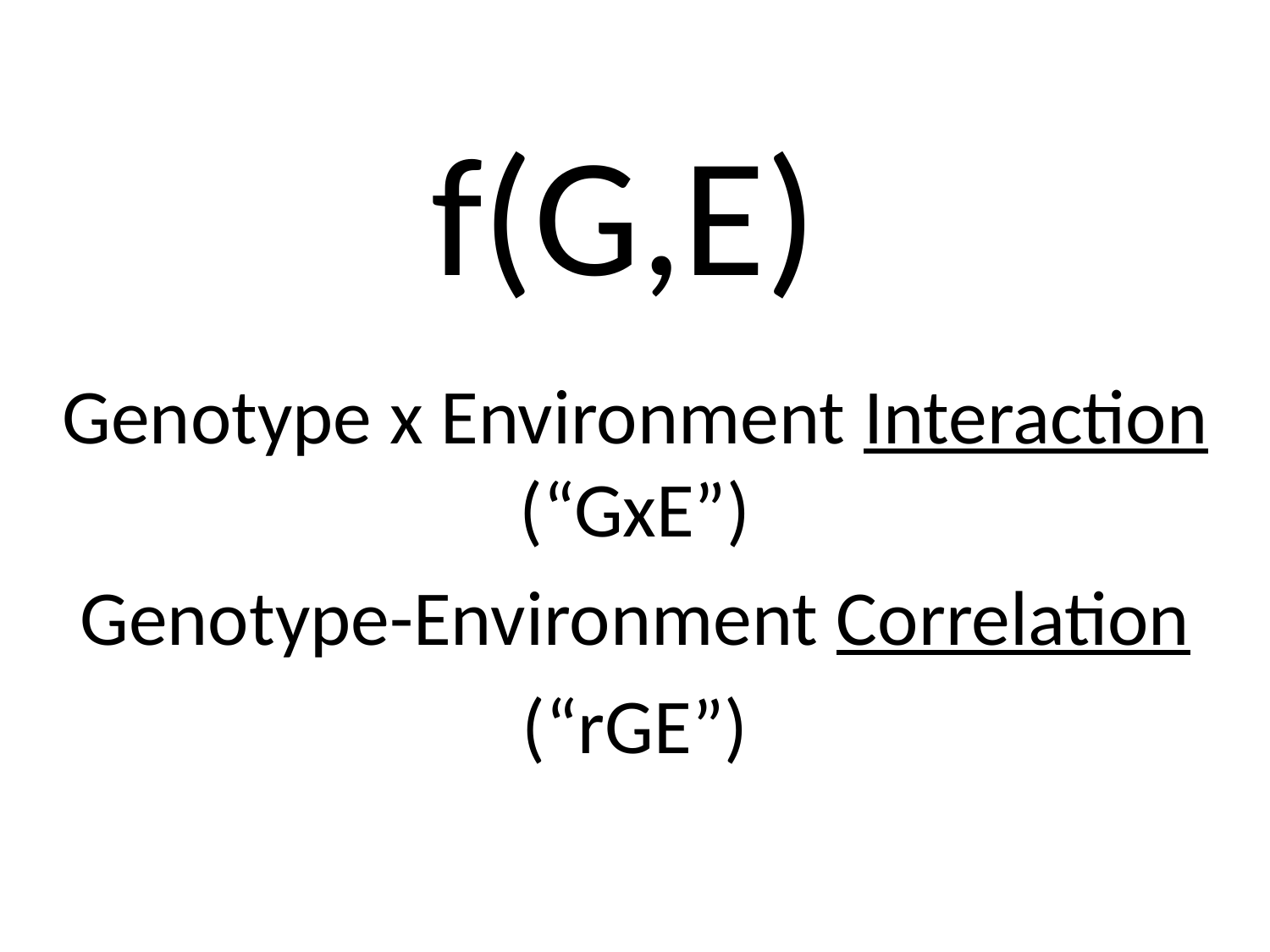

# f(G,E)
Genotype x Environment Interaction (“GxE”)
Genotype-Environment Correlation
(“rGE”)